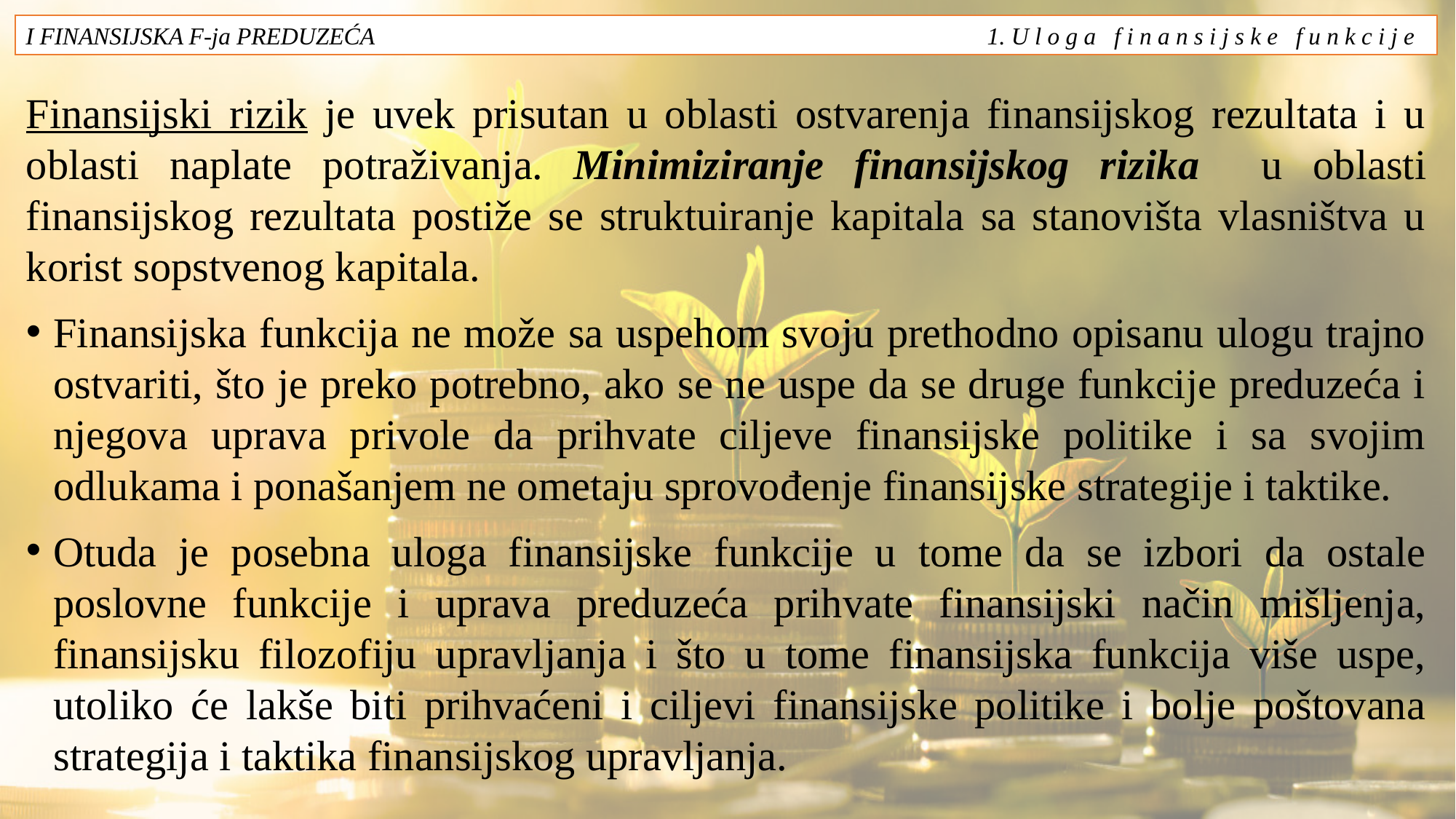

I FINANSIJSKA F-ja PREDUZEĆA                                                                                                      1. U l o g a   f i n a n s i j s k e   f u n k c i j e
Finansijski rizik je uvek prisutan u oblasti ostvarenja finansijskog rezultata i u oblasti naplate potraživanja. Minimiziranje finansijskog rizika  u oblasti finansijskog rezultata postiže se struktuiranje kapitala sa stanovišta vlasništva u korist sopstvenog kapitala.
Finansijska funkcija ne može sa uspehom svoju prethodno opisanu ulogu trajno ostvariti, što je preko potrebno, ako se ne uspe da se druge funkcije preduzeća i njegova uprava privole da prihvate ciljeve finansijske politike i sa svojim odlukama i ponašanjem ne ometaju sprovođenje finansijske strategije i taktike.
Otuda je posebna uloga finansijske funkcije u tome da se izbori da ostale poslovne funkcije i uprava preduzeća prihvate finansijski način mišljenja, finansijsku filozofiju upravljanja i što u tome finansijska funkcija više uspe, utoliko će lakše biti prihvaćeni i ciljevi finansijske politike i bolje poštovana strategija i taktika finansijskog upravljanja.